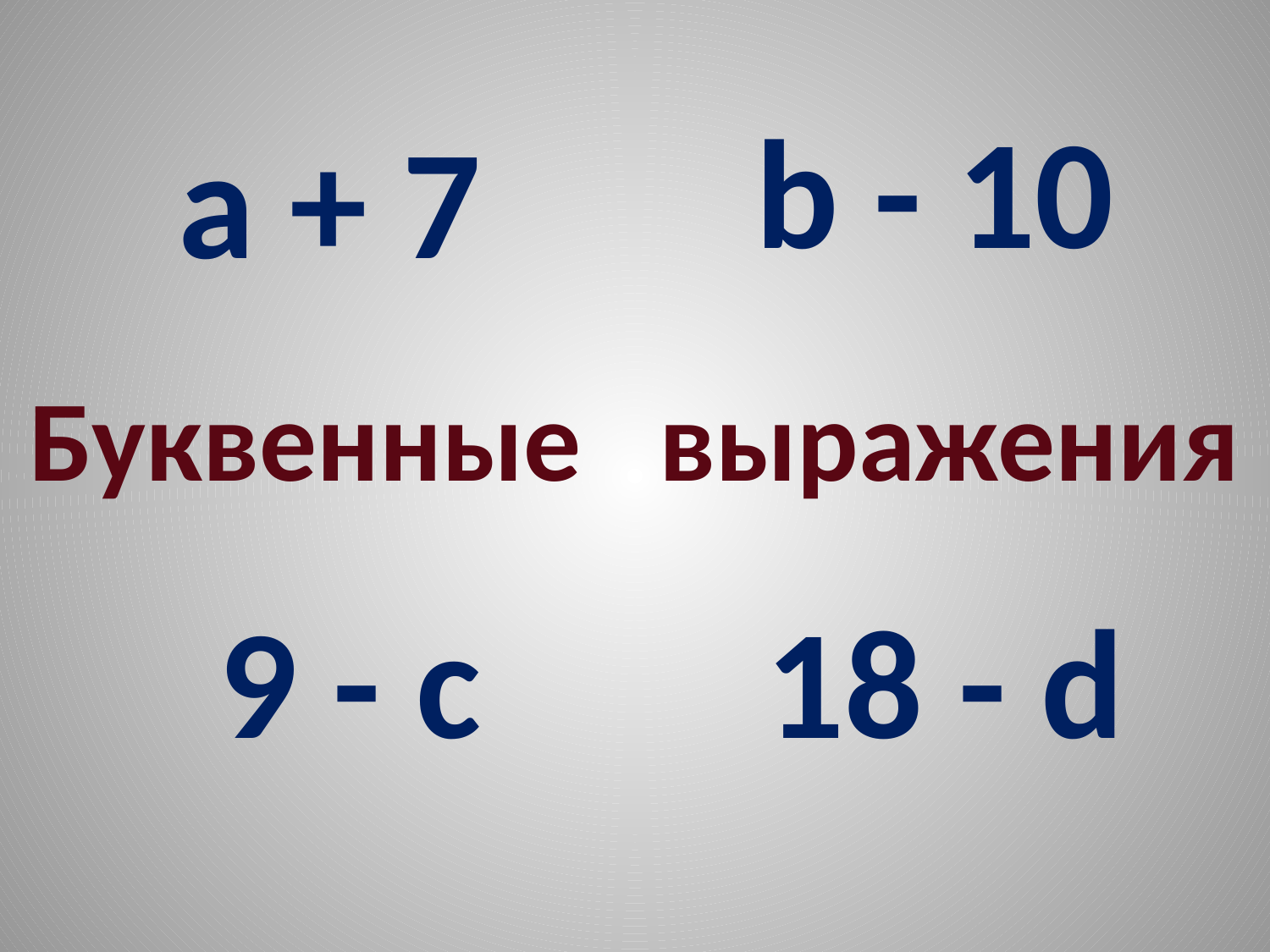

b - 10
a + 7
# Буквенные   выражения
9 - c
18 - d